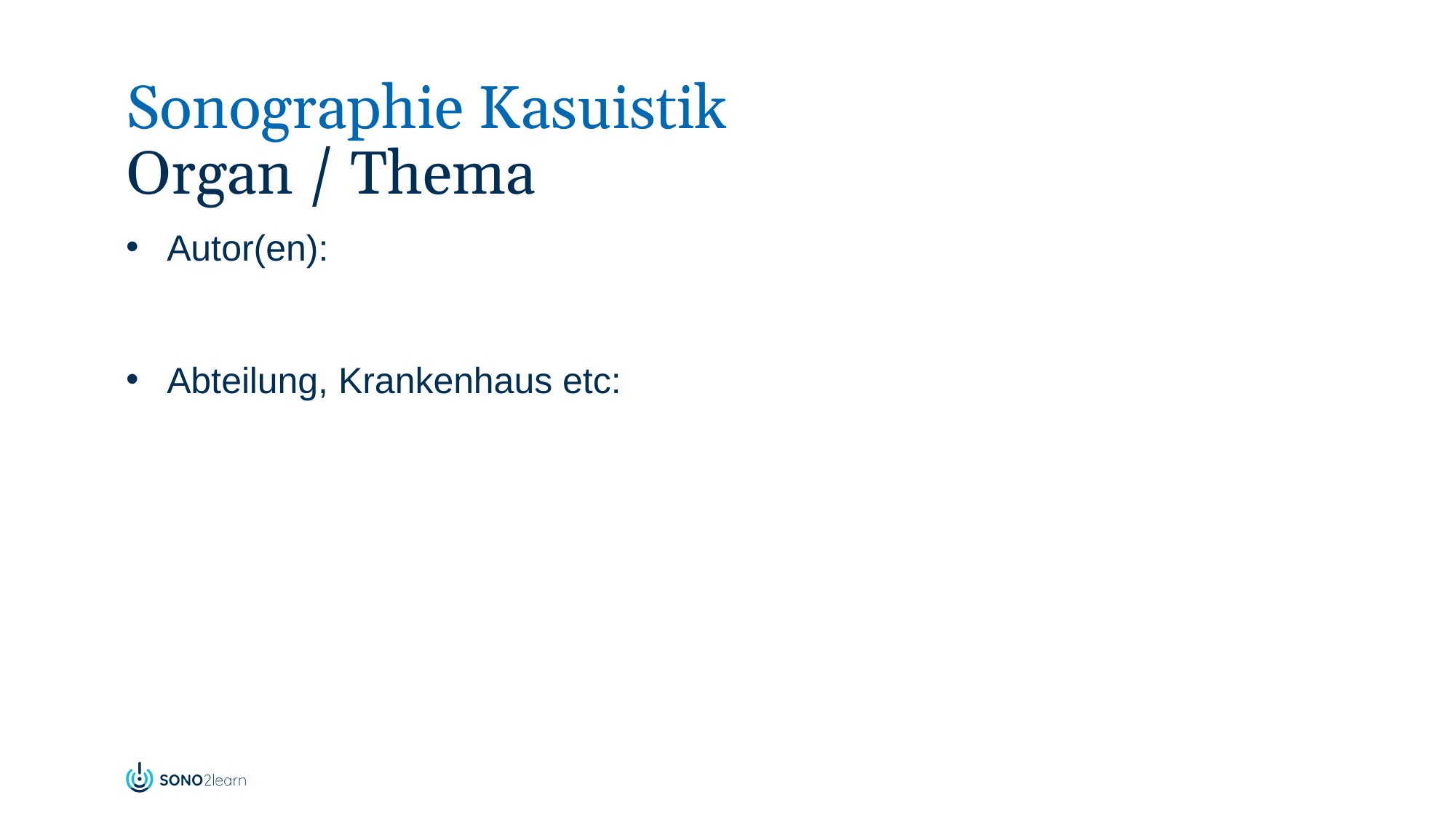

# Sonographie Kasuistik Organ / Thema

Autor(en):

Abteilung, Krankenhaus etc: